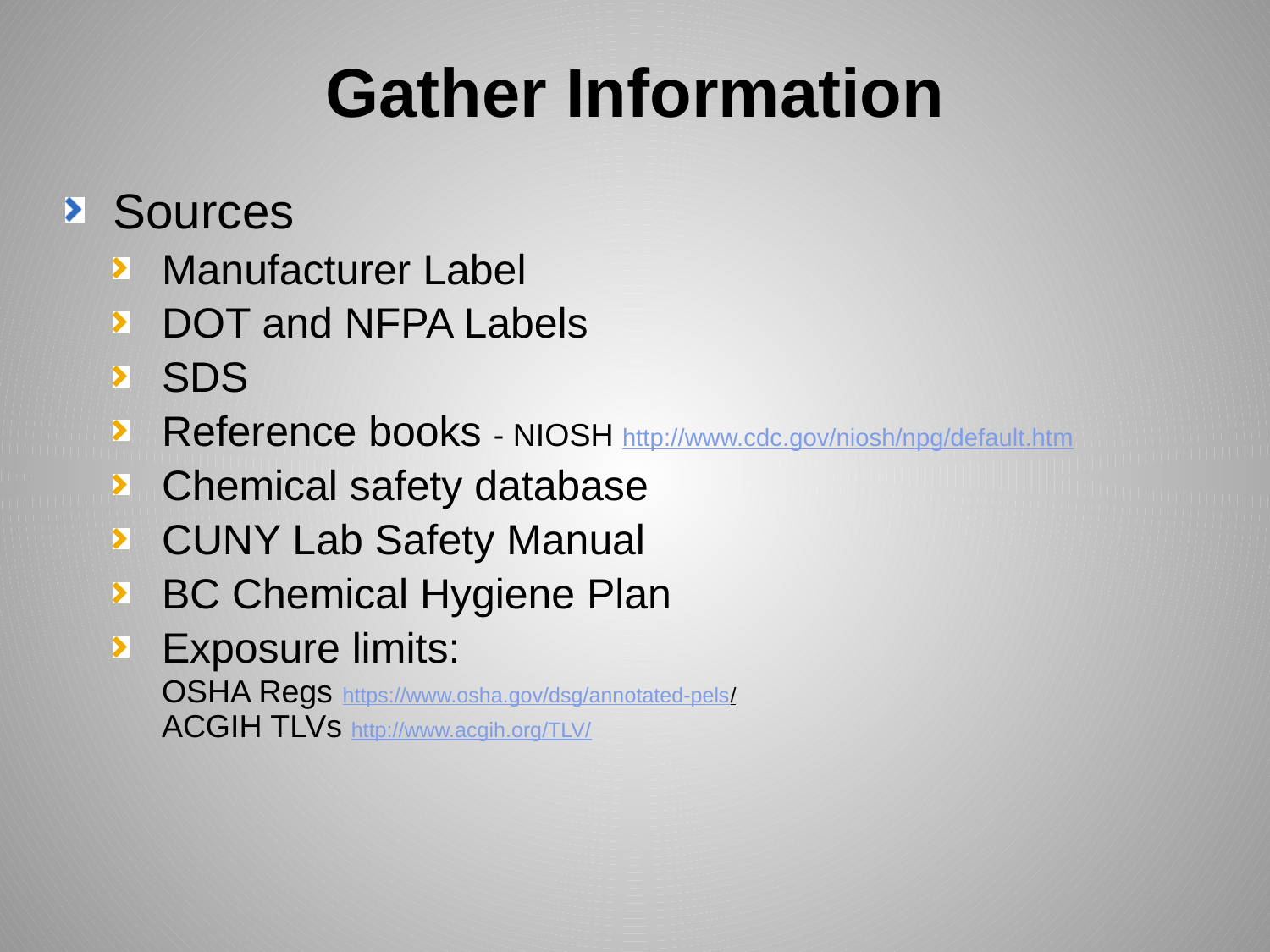

# Gather Information
Sources
Manufacturer Label
DOT and NFPA Labels
SDS
Reference books - NIOSH http://www.cdc.gov/niosh/npg/default.htm
Chemical safety database
CUNY Lab Safety Manual
BC Chemical Hygiene Plan
Exposure limits:
OSHA Regs https://www.osha.gov/dsg/annotated-pels/
ACGIH TLVs http://www.acgih.org/TLV/